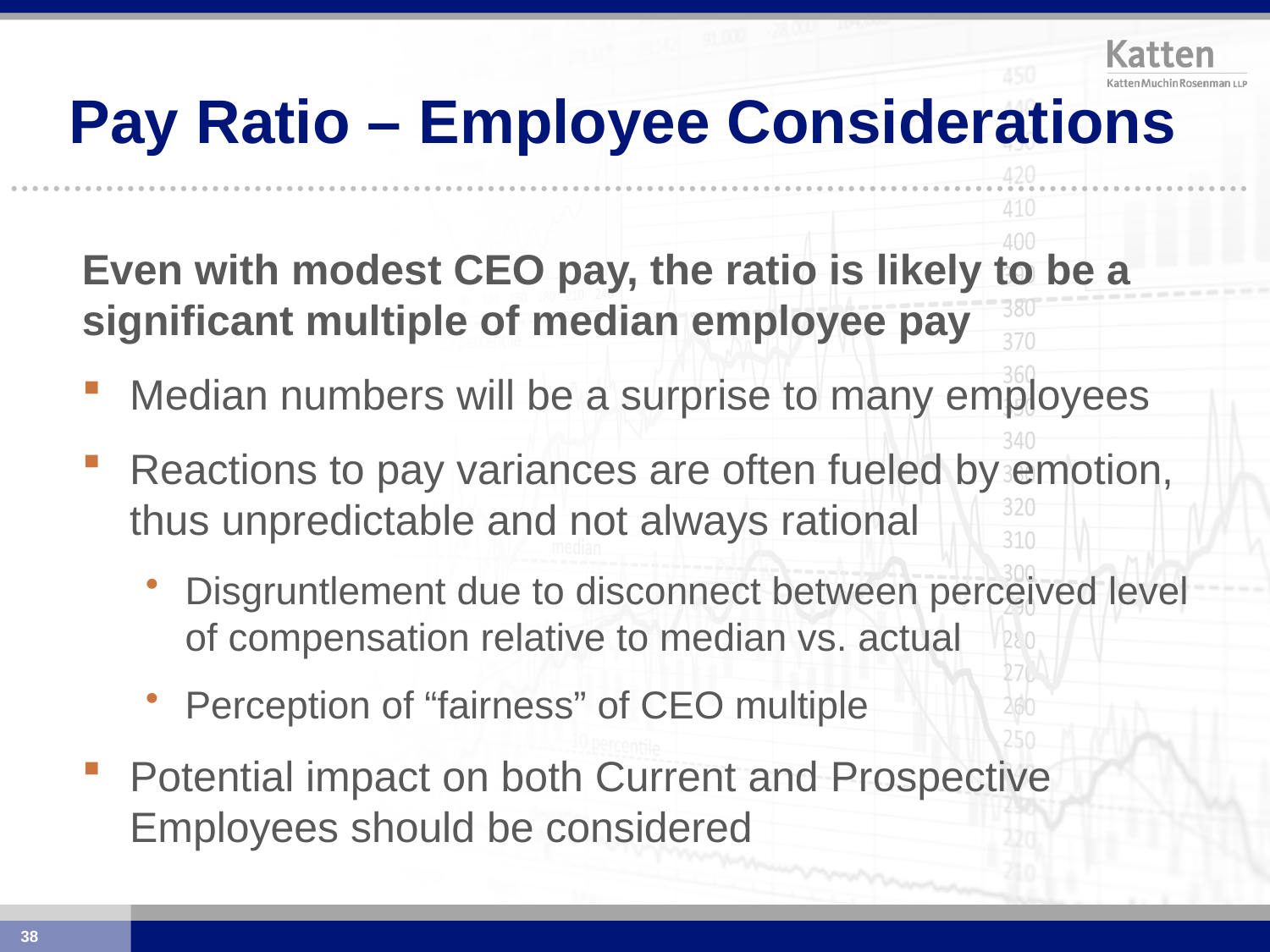

# Pay Ratio – Employee Considerations
Even with modest CEO pay, the ratio is likely to be a significant multiple of median employee pay
Median numbers will be a surprise to many employees
Reactions to pay variances are often fueled by emotion, thus unpredictable and not always rational
Disgruntlement due to disconnect between perceived level of compensation relative to median vs. actual
Perception of “fairness” of CEO multiple
Potential impact on both Current and Prospective Employees should be considered